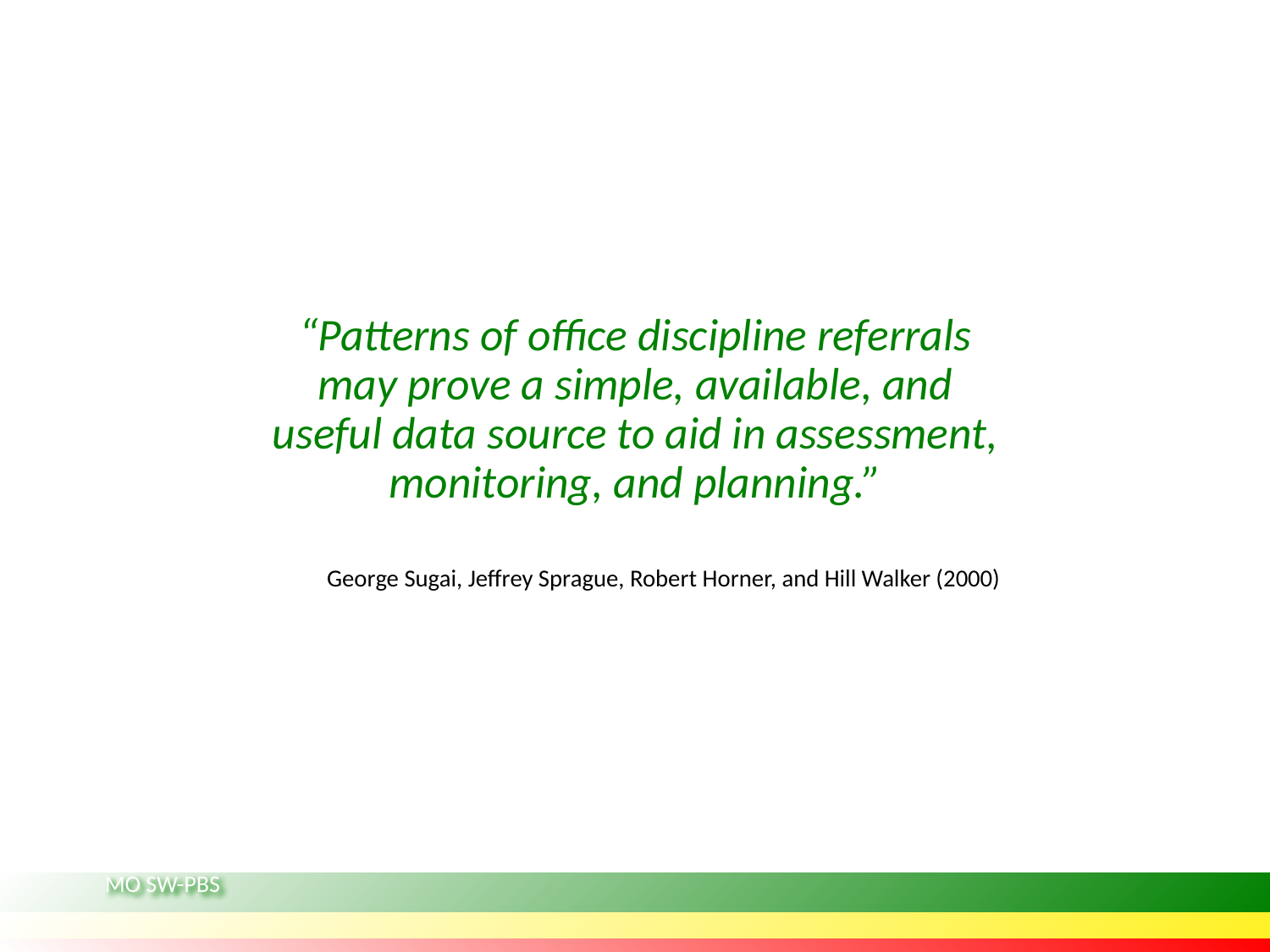

“Patterns of office discipline referrals may prove a simple, available, and useful data source to aid in assessment, monitoring, and planning.”

George Sugai, Jeffrey Sprague, Robert Horner, and Hill Walker (2000)